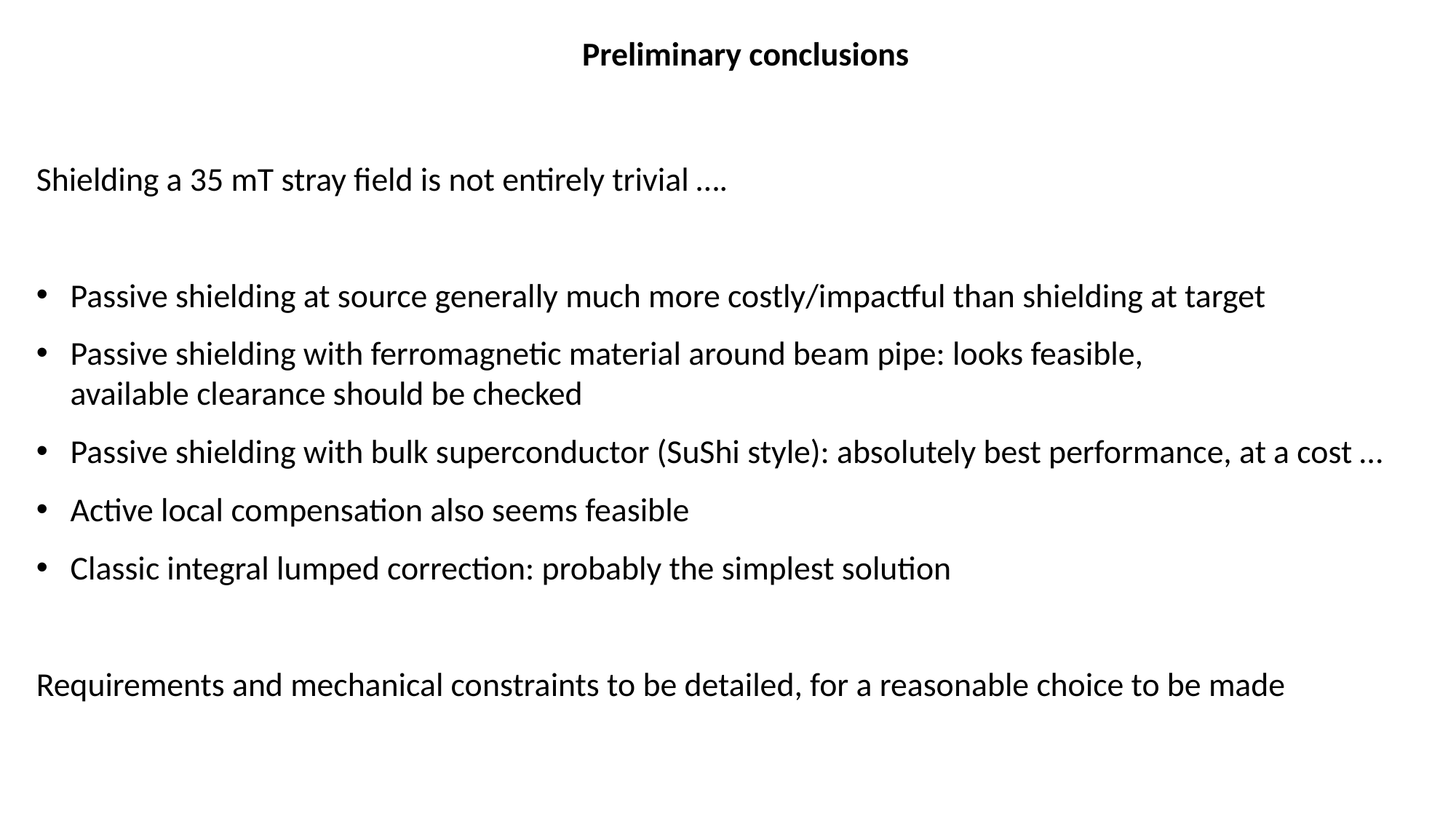

Preliminary conclusions
Shielding a 35 mT stray field is not entirely trivial ….

Passive shielding at source generally much more costly/impactful than shielding at target
Passive shielding with ferromagnetic material around beam pipe: looks feasible,
available clearance should be checked
Passive shielding with bulk superconductor (SuShi style): absolutely best performance, at a cost …
Active local compensation also seems feasible
Classic integral lumped correction: probably the simplest solution

Requirements and mechanical constraints to be detailed, for a reasonable choice to be made